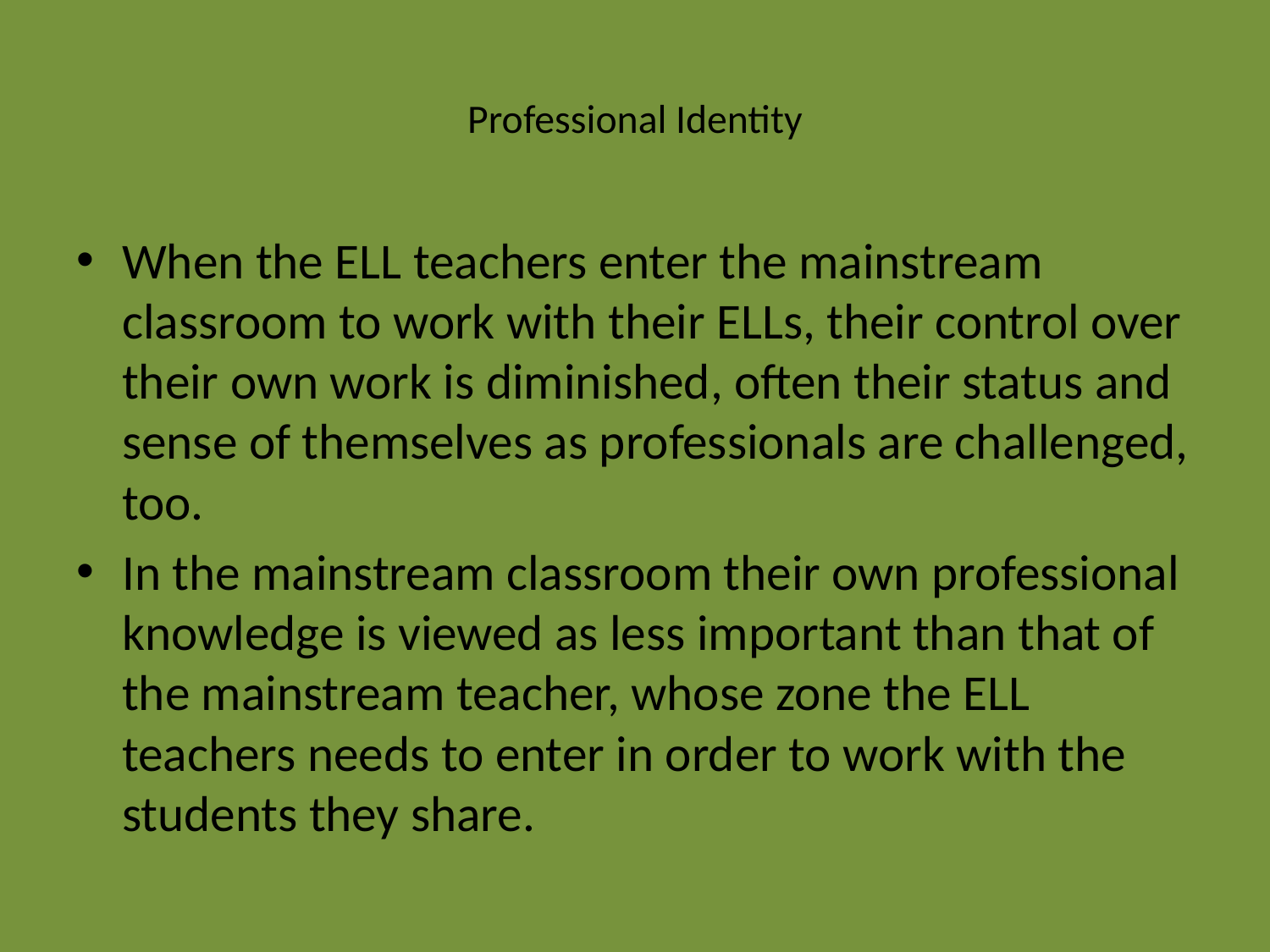

# Professional Identity
When the ELL teachers enter the mainstream classroom to work with their ELLs, their control over their own work is diminished, often their status and sense of themselves as professionals are challenged, too.
In the mainstream classroom their own professional knowledge is viewed as less important than that of the mainstream teacher, whose zone the ELL teachers needs to enter in order to work with the students they share.